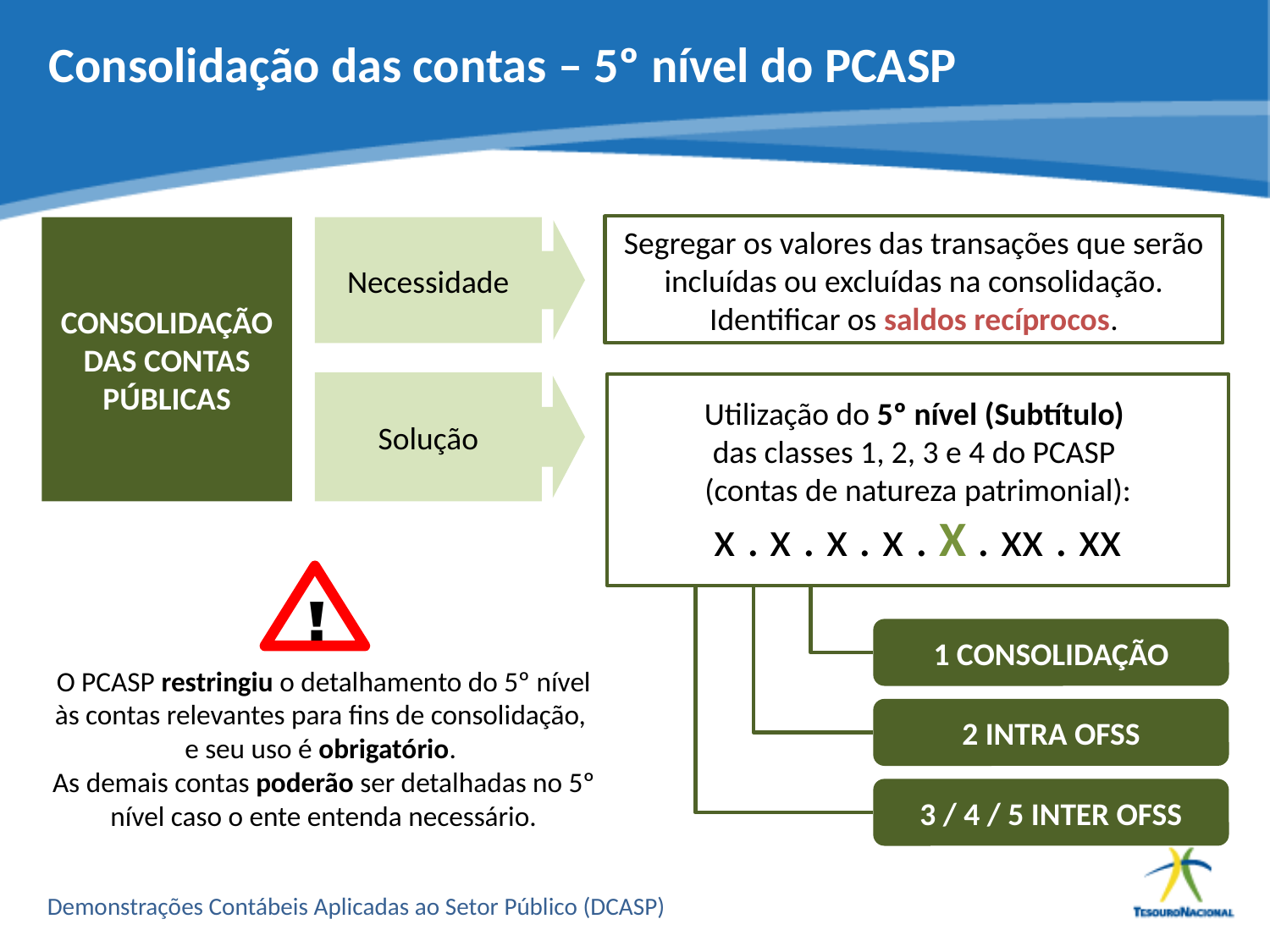

# Consolidação das contas – 5º nível do PCASP
Segregar os valores das transações que serão incluídas ou excluídas na consolidação.
Identificar os saldos recíprocos.
CONSOLIDAÇÃO DAS CONTAS PÚBLICAS
Necessidade
Solução
Utilização do 5º nível (Subtítulo)
das classes 1, 2, 3 e 4 do PCASP
(contas de natureza patrimonial):
x . x . x . x . X . xx . xx

!
1 CONSOLIDAÇÃO
O PCASP restringiu o detalhamento do 5º nível às contas relevantes para fins de consolidação,
e seu uso é obrigatório.
As demais contas poderão ser detalhadas no 5º nível caso o ente entenda necessário.
2 INTRA OFSS
3 / 4 / 5 INTER OFSS